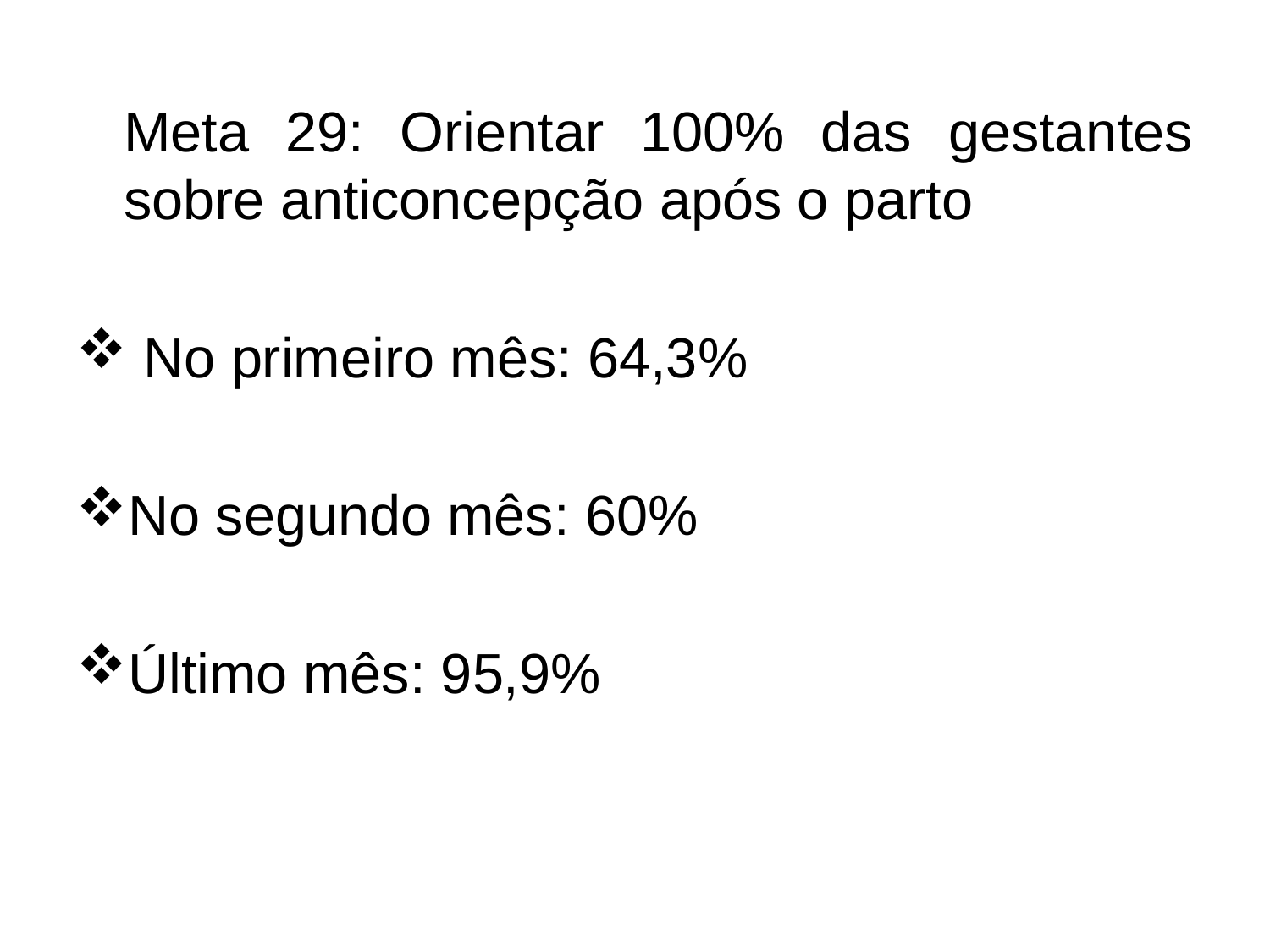

Meta 29: Orientar 100% das gestantes sobre anticoncepção após o parto

 No primeiro mês: 64,3%

No segundo mês: 60%

Último mês: 95,9%